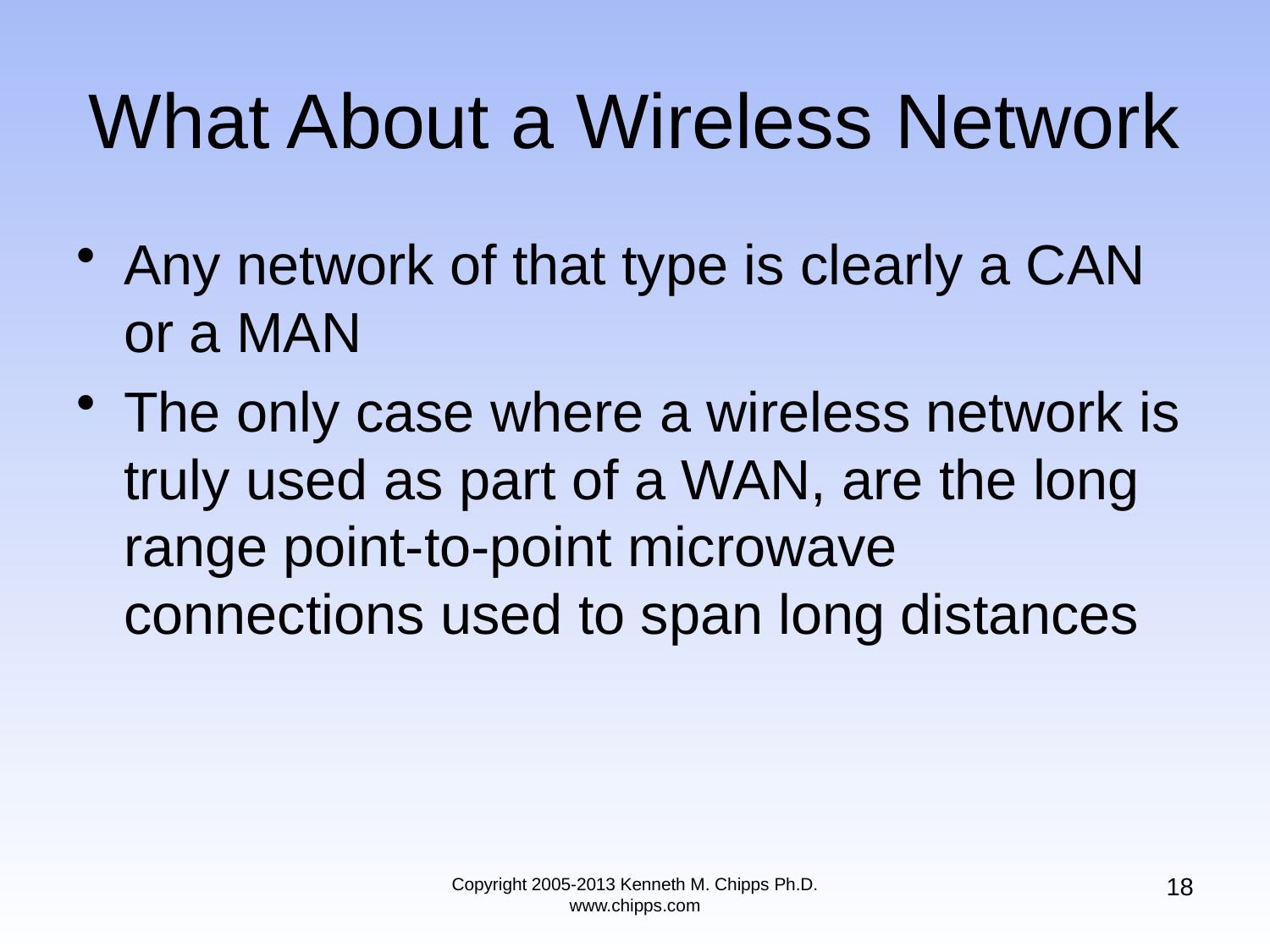

# What About a Wireless Network
Any network of that type is clearly a CAN or a MAN
The only case where a wireless network is truly used as part of a WAN, are the long range point-to-point microwave connections used to span long distances
18
Copyright 2005-2013 Kenneth M. Chipps Ph.D. www.chipps.com